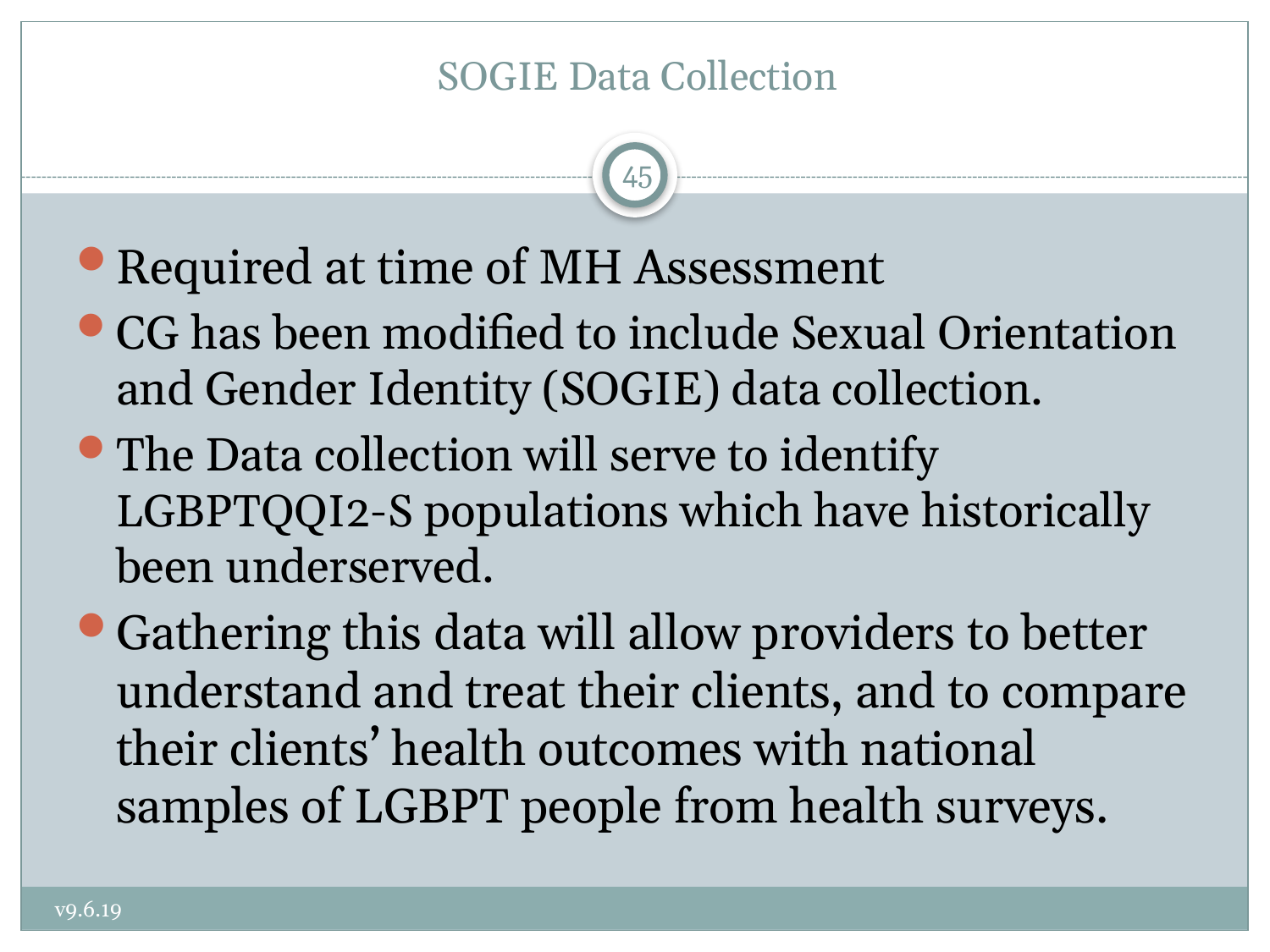

# SOGIE Data Collection
45

Required at time of MH Assessment
CG has been modified to include Sexual Orientation and Gender Identity (SOGIE) data collection.
The Data collection will serve to identify LGBPTQQI2-S populations which have historically been underserved.
Gathering this data will allow providers to better understand and treat their clients, and to compare their clients’ health outcomes with national samples of LGBPT people from health surveys.

v9.6.19